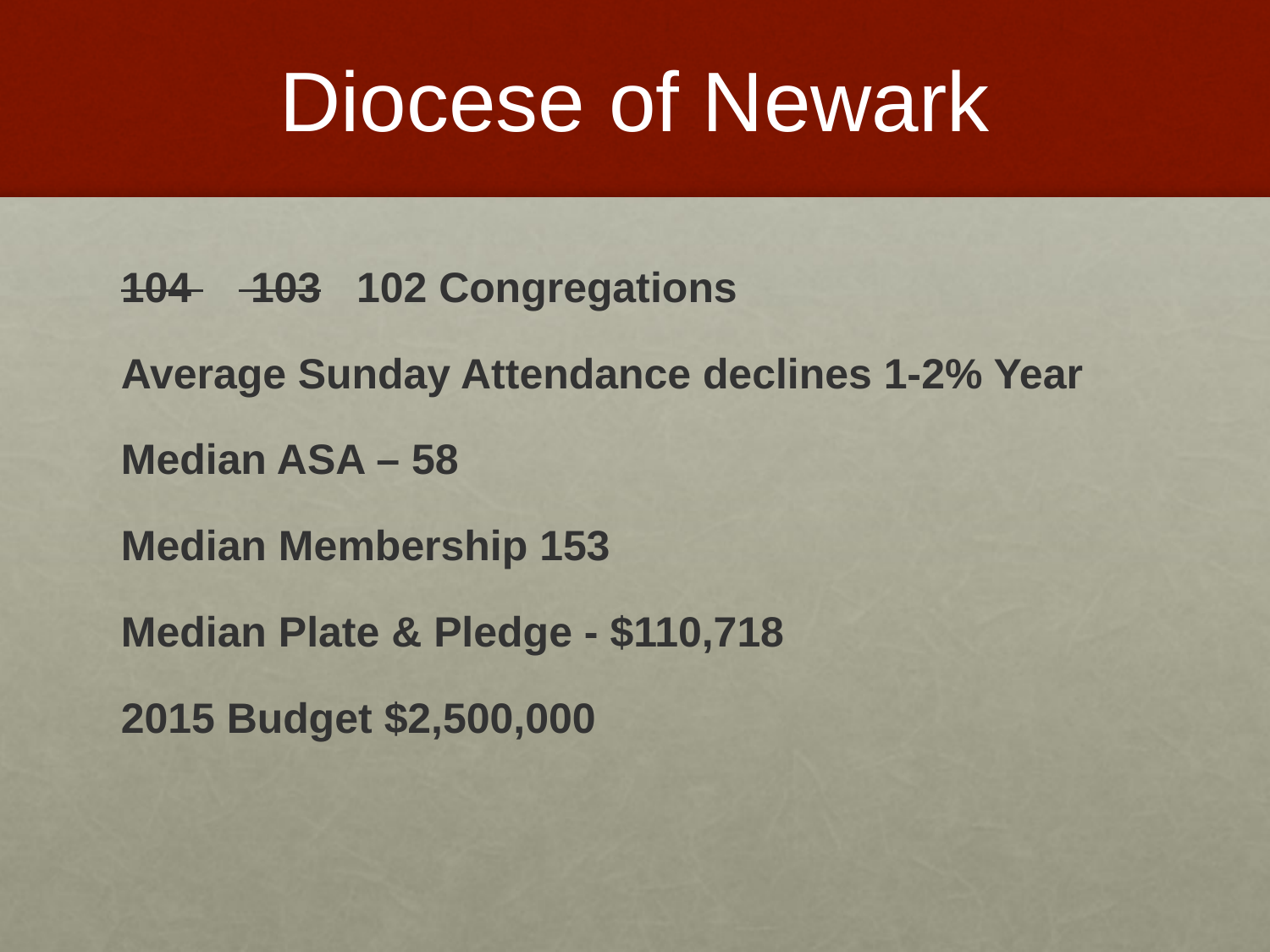

# Diocese of Newark
104     103   102 Congregations
Average Sunday Attendance declines 1-2% Year
Median ASA – 58
Median Membership 153
Median Plate & Pledge - $110,718
2015 Budget $2,500,000